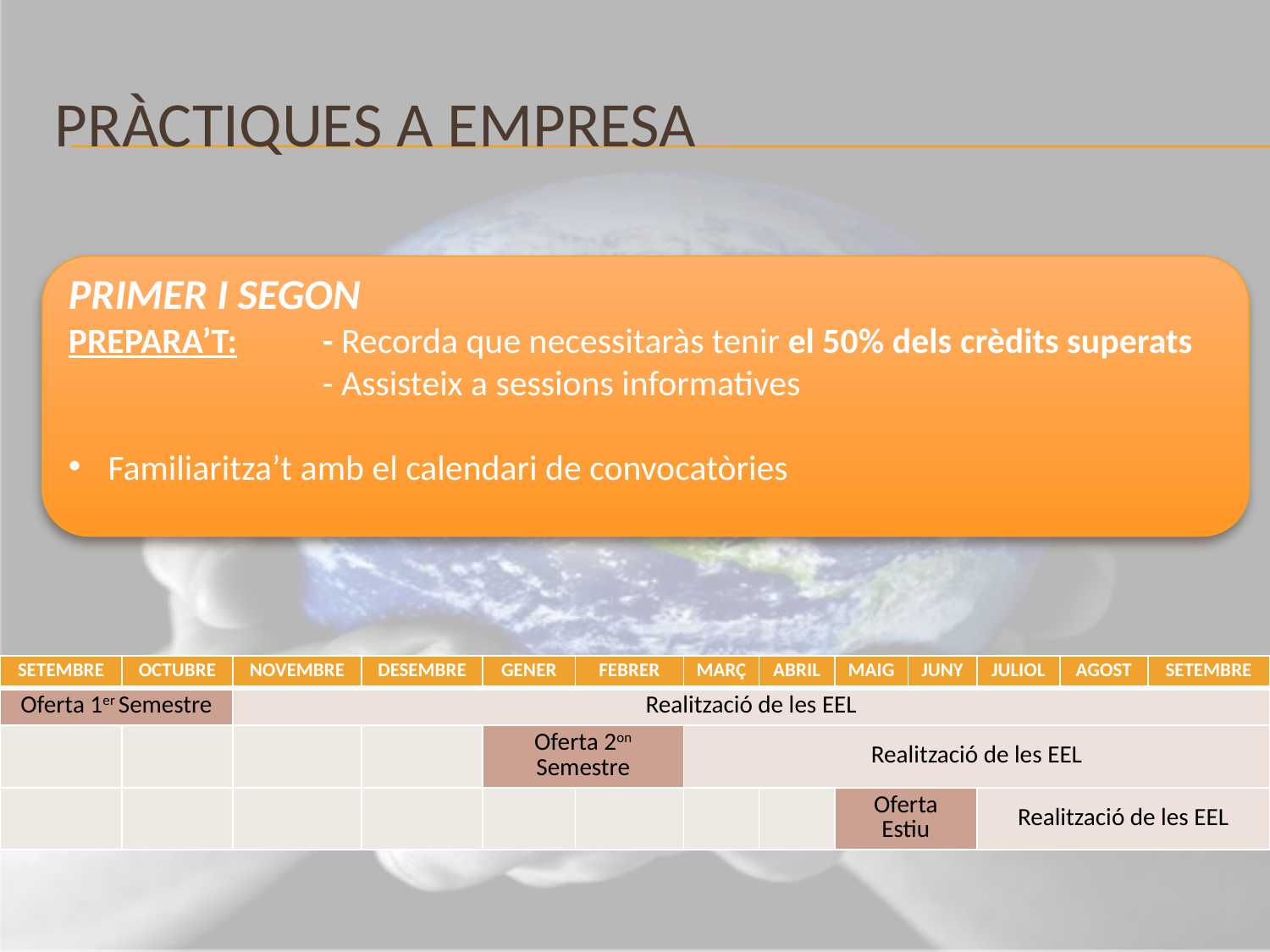

# Pràctiques a empresa
PRIMER I SEGON
PREPARA’T: 	- Recorda que necessitaràs tenir el 50% dels crèdits superats
		- Assisteix a sessions informatives

Familiaritza’t amb el calendari de convocatòries

| SETEMBRE | OCTUBRE | NOVEMBRE | DESEMBRE | GENER | FEBRER | MARÇ | ABRIL | MAIG | JUNY | JULIOL | AGOST | SETEMBRE |
| --- | --- | --- | --- | --- | --- | --- | --- | --- | --- | --- | --- | --- |
| Oferta 1er Semestre |  | Realització de les EEL |  |  |  |  |  |  |  |  |  |  |
|  |  |  |  | Oferta 2on Semestre |  | Realització de les EEL |  |  |  |  |  |  |
|  |  |  |  |  |  |  |  | Oferta Estiu |  | Realització de les EEL |  |  |